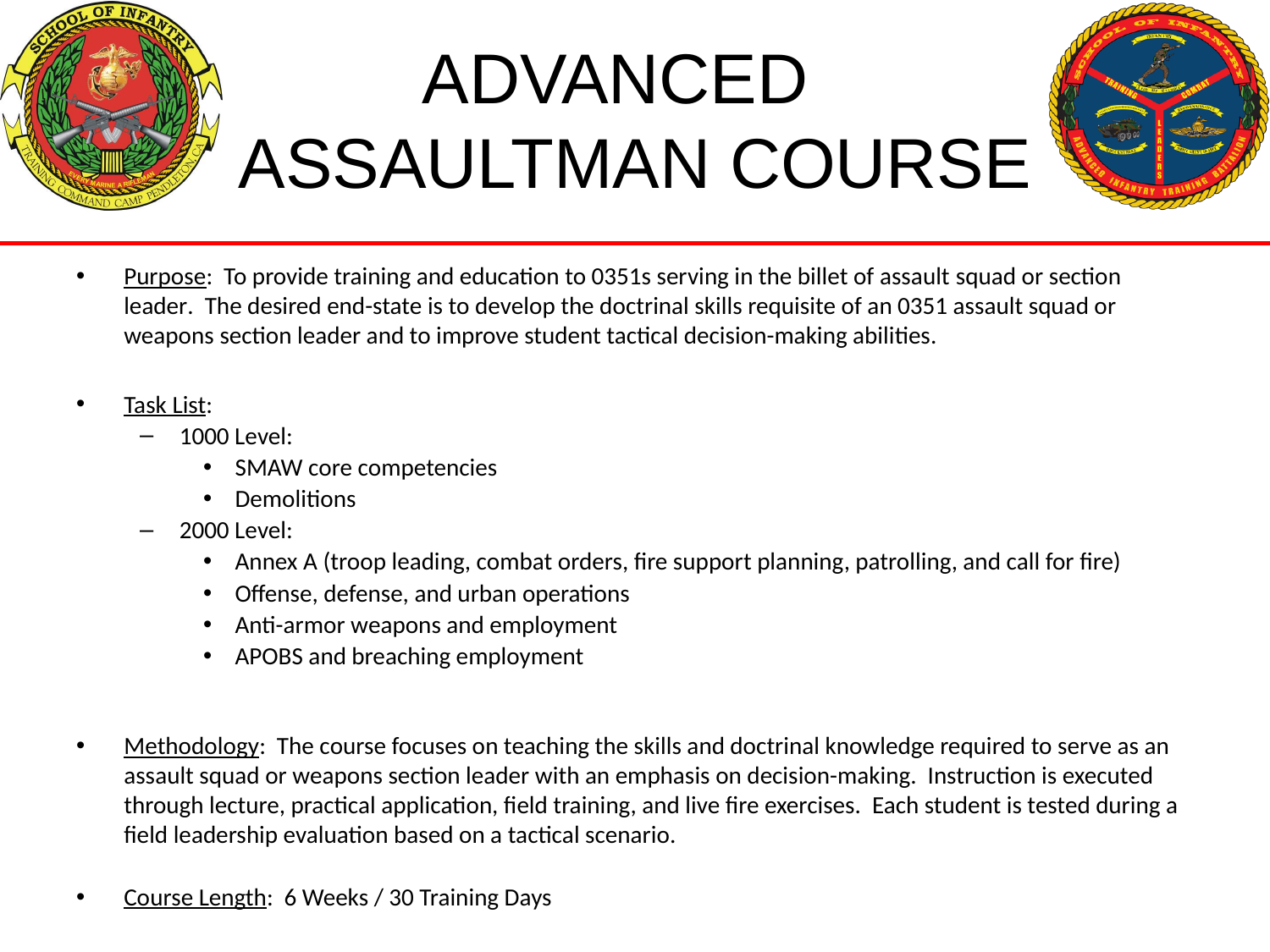

# ADVANCED ASSAULTMAN COURSE
Purpose:  To provide training and education to 0351s serving in the billet of assault squad or section leader.  The desired end-state is to develop the doctrinal skills requisite of an 0351 assault squad or weapons section leader and to improve student tactical decision-making abilities.

Task List:
1000 Level:
SMAW core competencies
Demolitions
2000 Level:
Annex A (troop leading, combat orders, fire support planning, patrolling, and call for fire)
Offense, defense, and urban operations
Anti-armor weapons and employment
APOBS and breaching employment

Methodology:  The course focuses on teaching the skills and doctrinal knowledge required to serve as an assault squad or weapons section leader with an emphasis on decision-making.  Instruction is executed through lecture, practical application, field training, and live fire exercises.  Each student is tested during a field leadership evaluation based on a tactical scenario.

Course Length:  6 Weeks / 30 Training Days